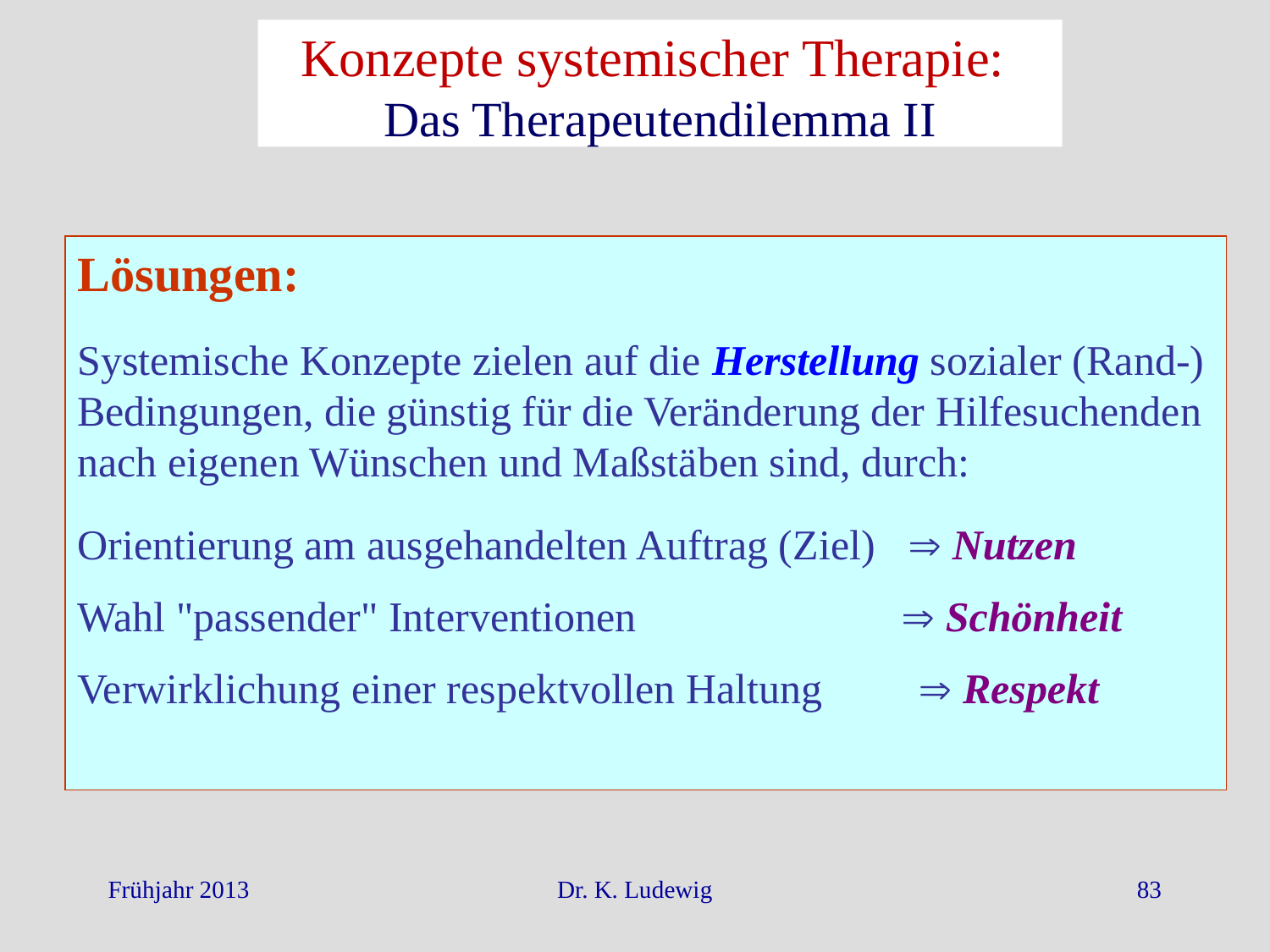

# Konzepte systemischer Therapie: Das Therapeutendilemma II
Lösungen:
Systemische Konzepte zielen auf die Herstellung sozialer (Rand-) Bedingungen, die günstig für die Veränderung der Hilfesuchenden nach eigenen Wünschen und Maßstäben sind, durch:
Orientierung am ausgehandelten Auftrag (Ziel)   ⇒ Nutzen
Wahl "passender" Interventionen                         ⇒ Schönheit
Verwirklichung einer respektvollen Haltung         ⇒ Respekt

Frühjahr 2013
Dr. K. Ludewig
83